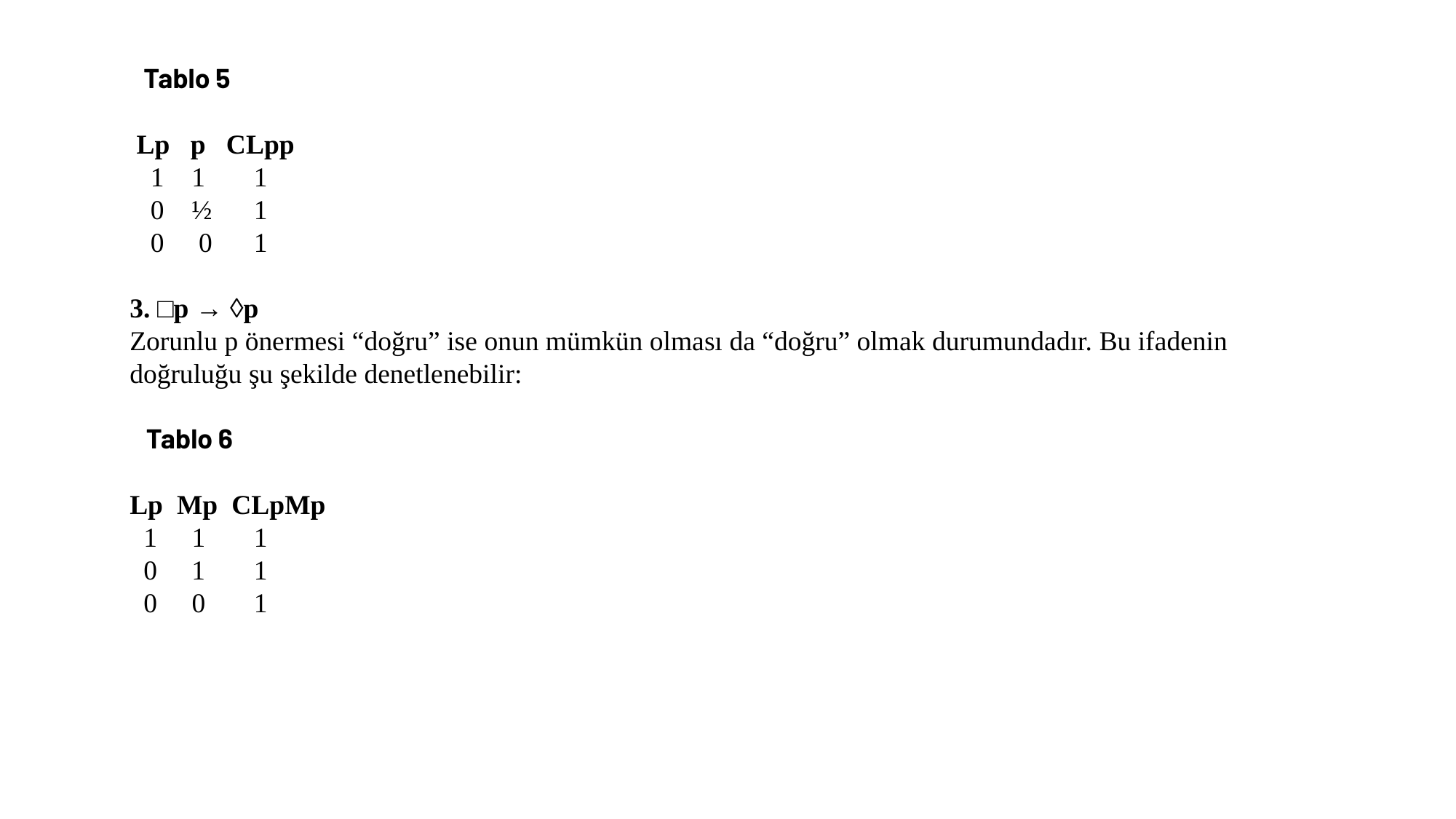

Tablo 5

 Lp   p   CLpp
   1    1       1
   0    ½      1
   0     0      1
3. □p → ◊p
Zorunlu p önermesi “doğru” ise onun mümkün olması da “doğru” olmak durumundadır. Bu ifadenin doğruluğu şu şekilde denetlenebilir:

   Tablo 6

Lp  Mp  CLpMp
  1     1       1
  0     1       1
  0     0       1